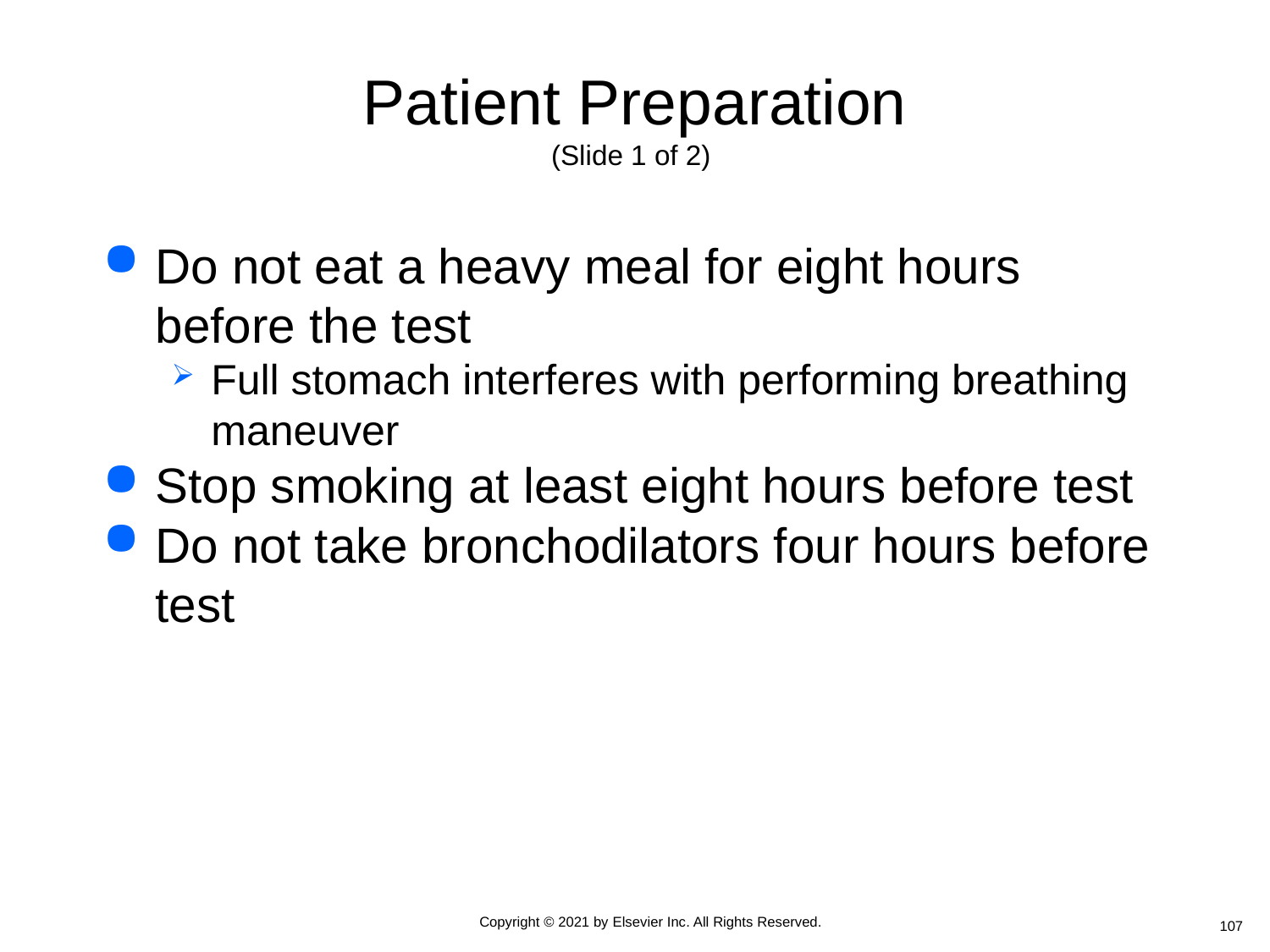

# Patient Preparation (Slide 1 of 2)
Do not eat a heavy meal for eight hours before the test
Full stomach interferes with performing breathing maneuver
Stop smoking at least eight hours before test
Do not take bronchodilators four hours before test
107